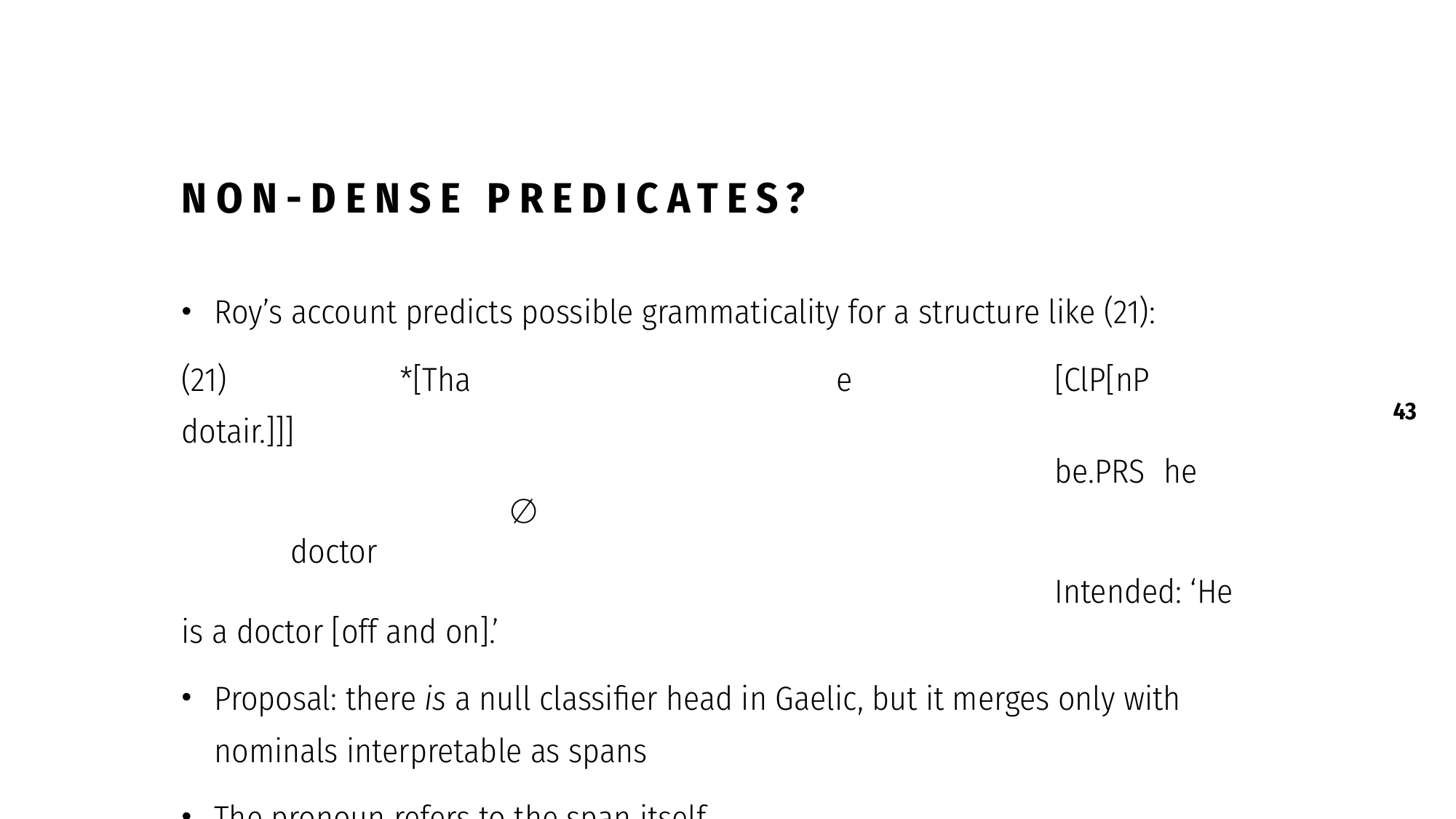

# Non-dense predicates?
Roy’s account predicts possible grammaticality for a structure like (21):
(21)		*[Tha				e		[ClP[nP 	dotair.]]]
								be.PRS	he			∅							doctor
								Intended: ‘He is a doctor [off and on].’
Proposal: there is a null classifier head in Gaelic, but it merges only with nominals interpretable as spans
The pronoun refers to the span itself
43